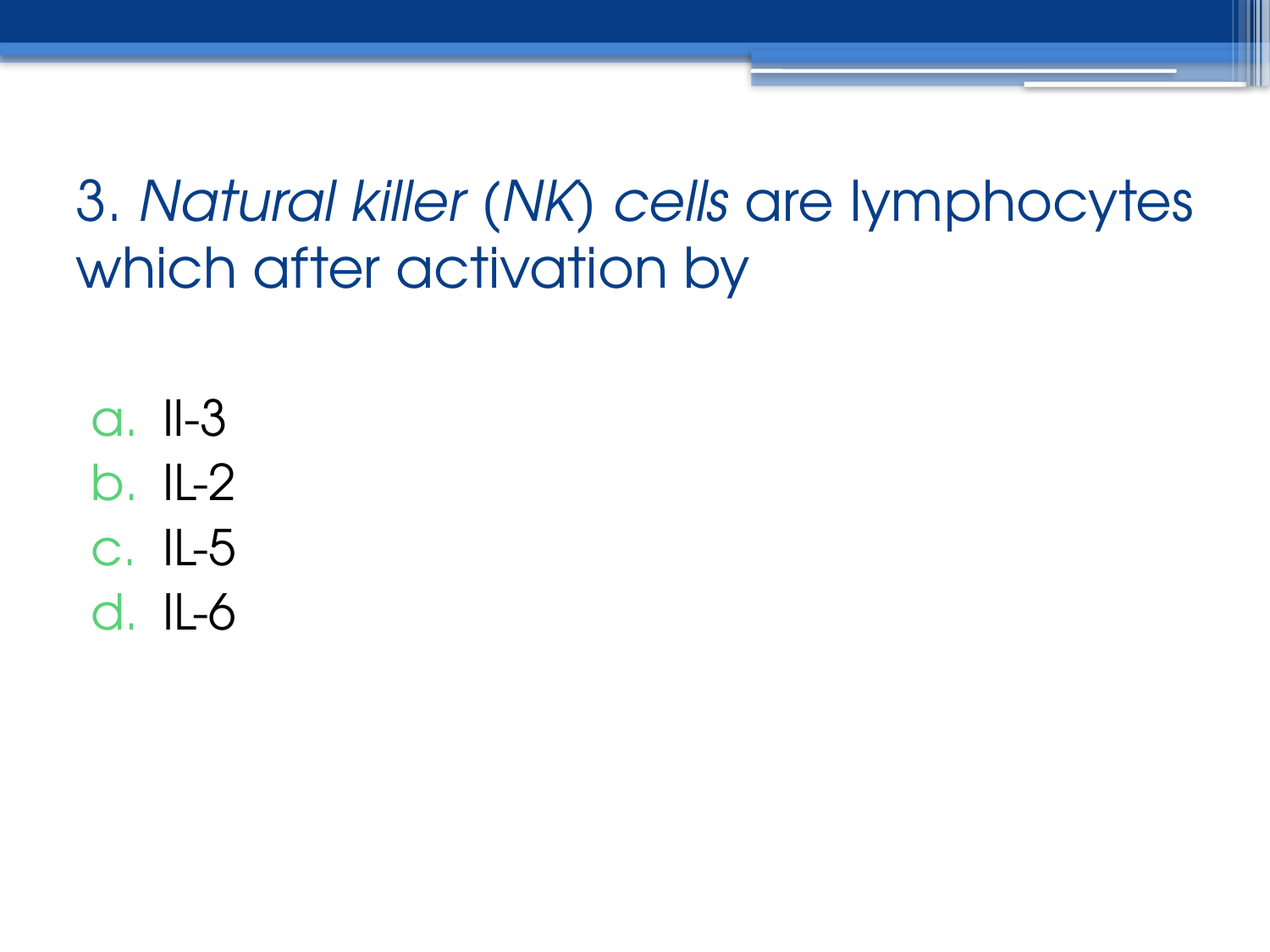

# 3. Natural killer (NK) cells are lymphocytes which after activation by
Il-3
IL-2
IL-5
IL-6